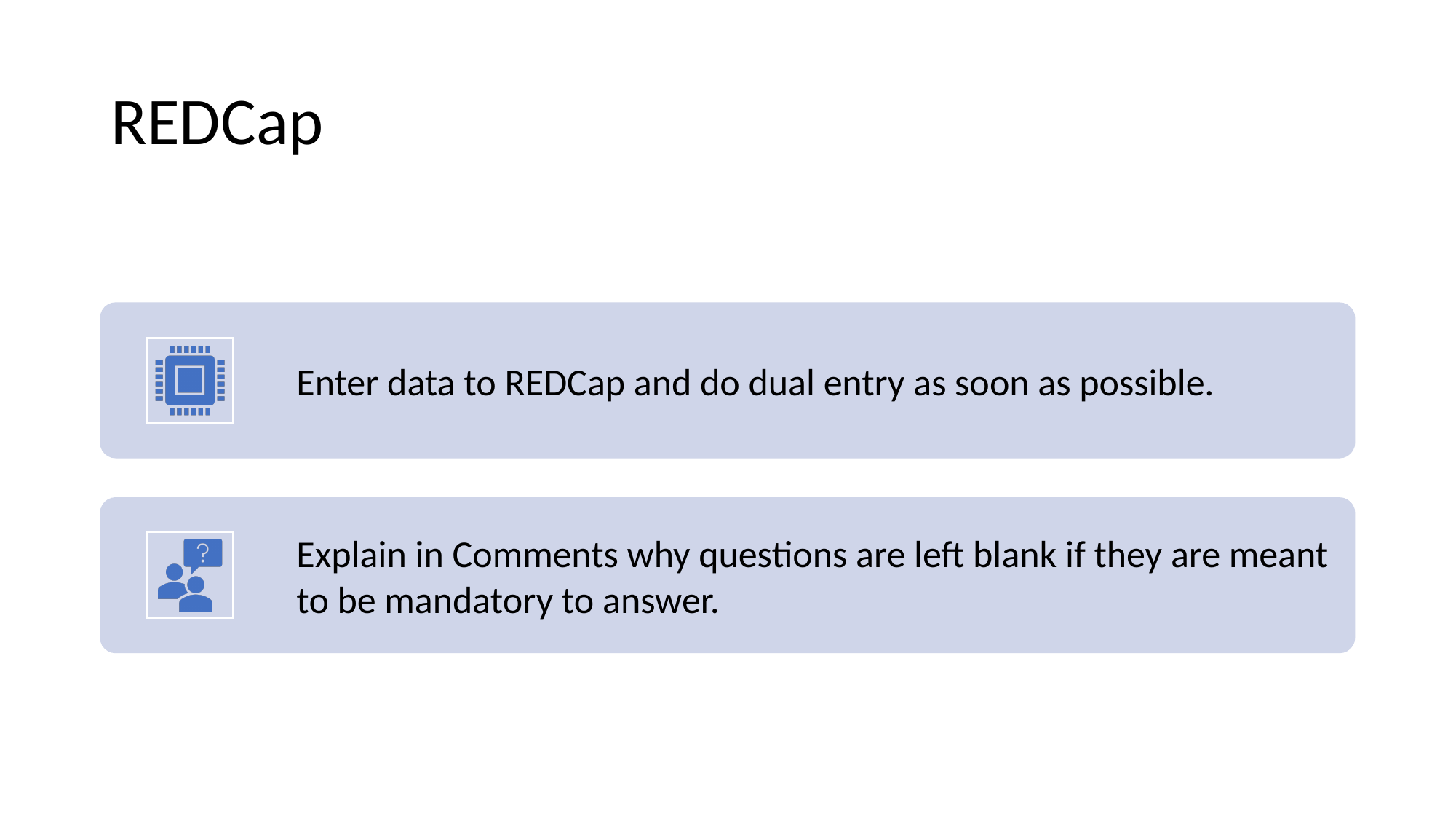

# REDCap
Enter data to REDCap and do dual entry as soon as possible.
Explain in Comments why questions are left blank if they are meant to be mandatory to answer.